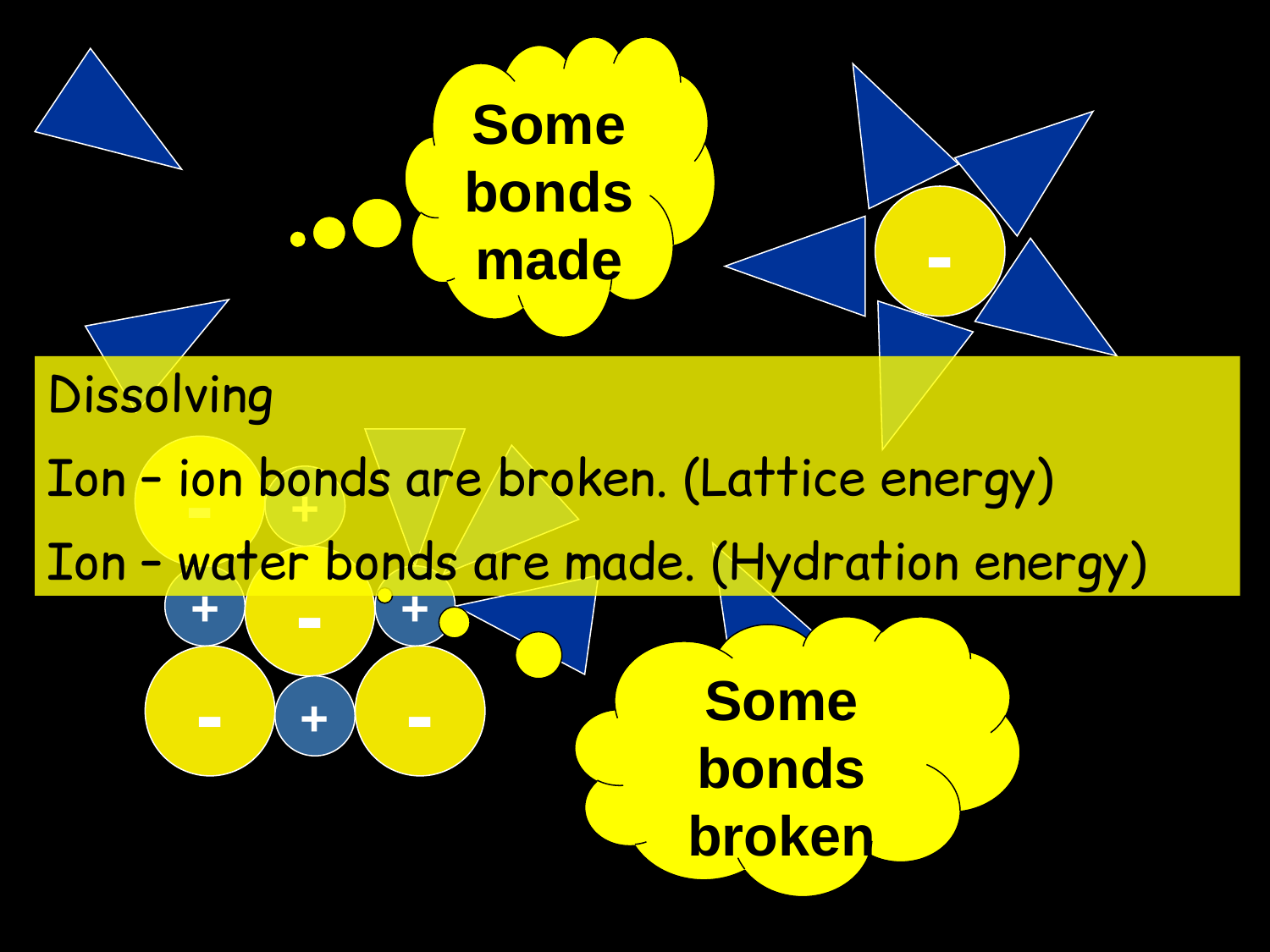

Some bonds made

-

Dissolving
Ion – ion bonds are broken. (Lattice energy)
Ion – water bonds are made. (Hydration energy)

+
-
+

-
+
Some bonds broken
-
-
+